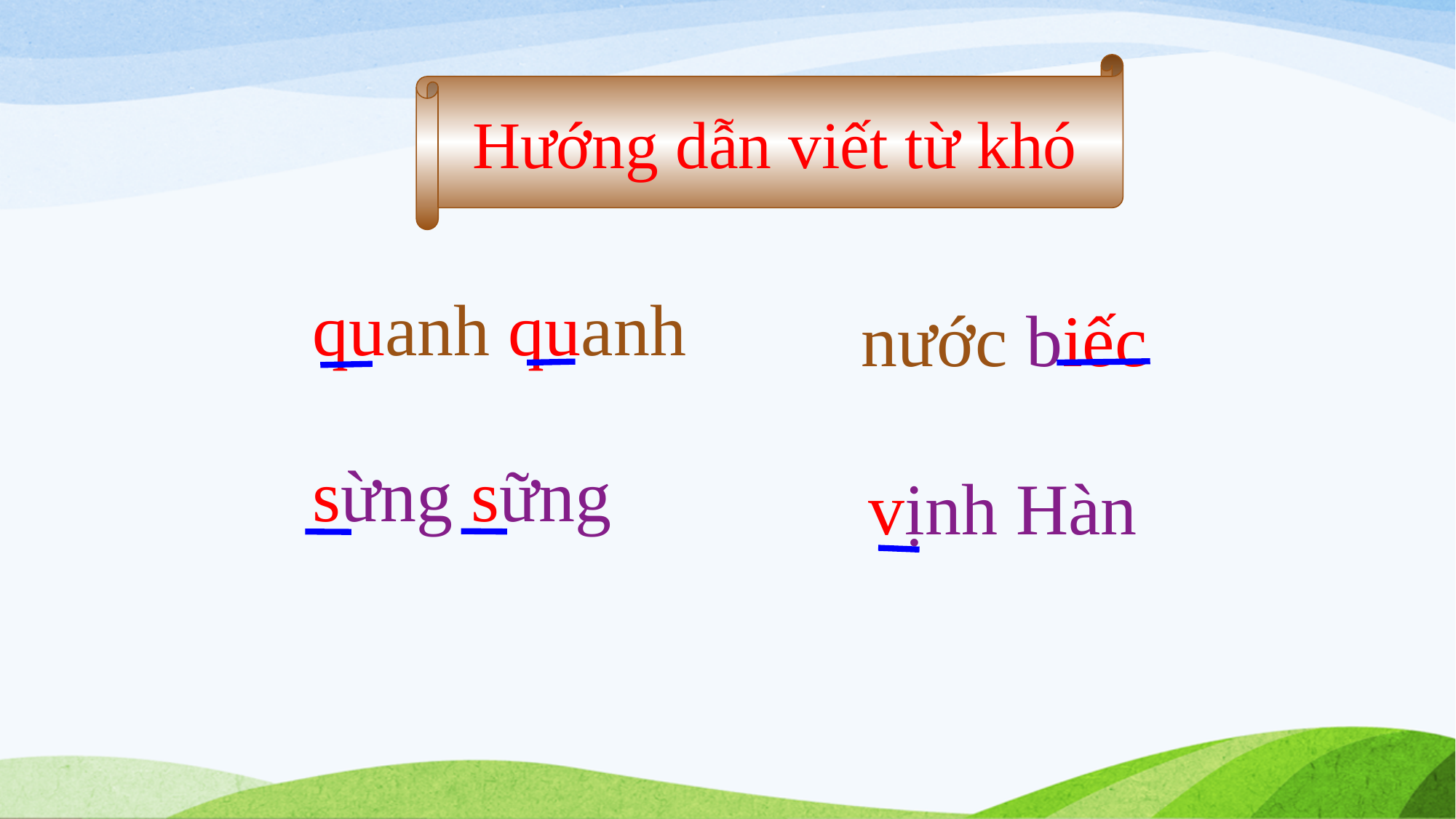

Hướng dẫn viết từ khó
quanh quanh
nước biếc

sừng sững
vịnh Hàn